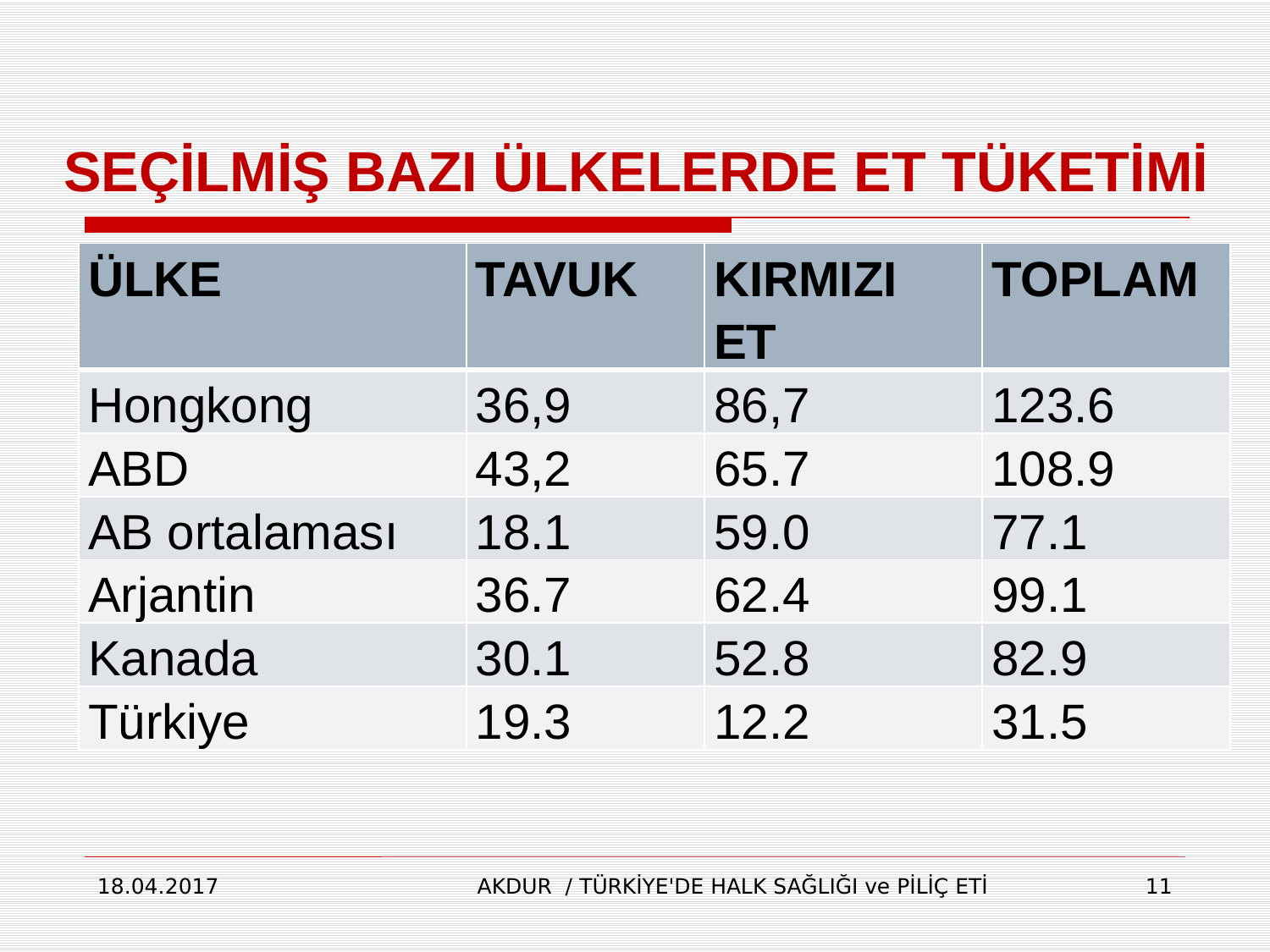

# SEÇİLMİŞ BAZI ÜLKELERDE ET TÜKETİMİ
| ÜLKE | TAVUK | KIRMIZI ET | TOPLAM |
| --- | --- | --- | --- |
| Hongkong | 36,9 | 86,7 | 123.6 |
| ABD | 43,2 | 65.7 | 108.9 |
| AB ortalaması | 18.1 | 59.0 | 77.1 |
| Arjantin | 36.7 | 62.4 | 99.1 |
| Kanada | 30.1 | 52.8 | 82.9 |
| Türkiye | 19.3 | 12.2 | 31.5 |
18.04.2017
AKDUR  / TÜRKİYE'DE HALK SAĞLIĞI ve PİLİÇ ETİ
11